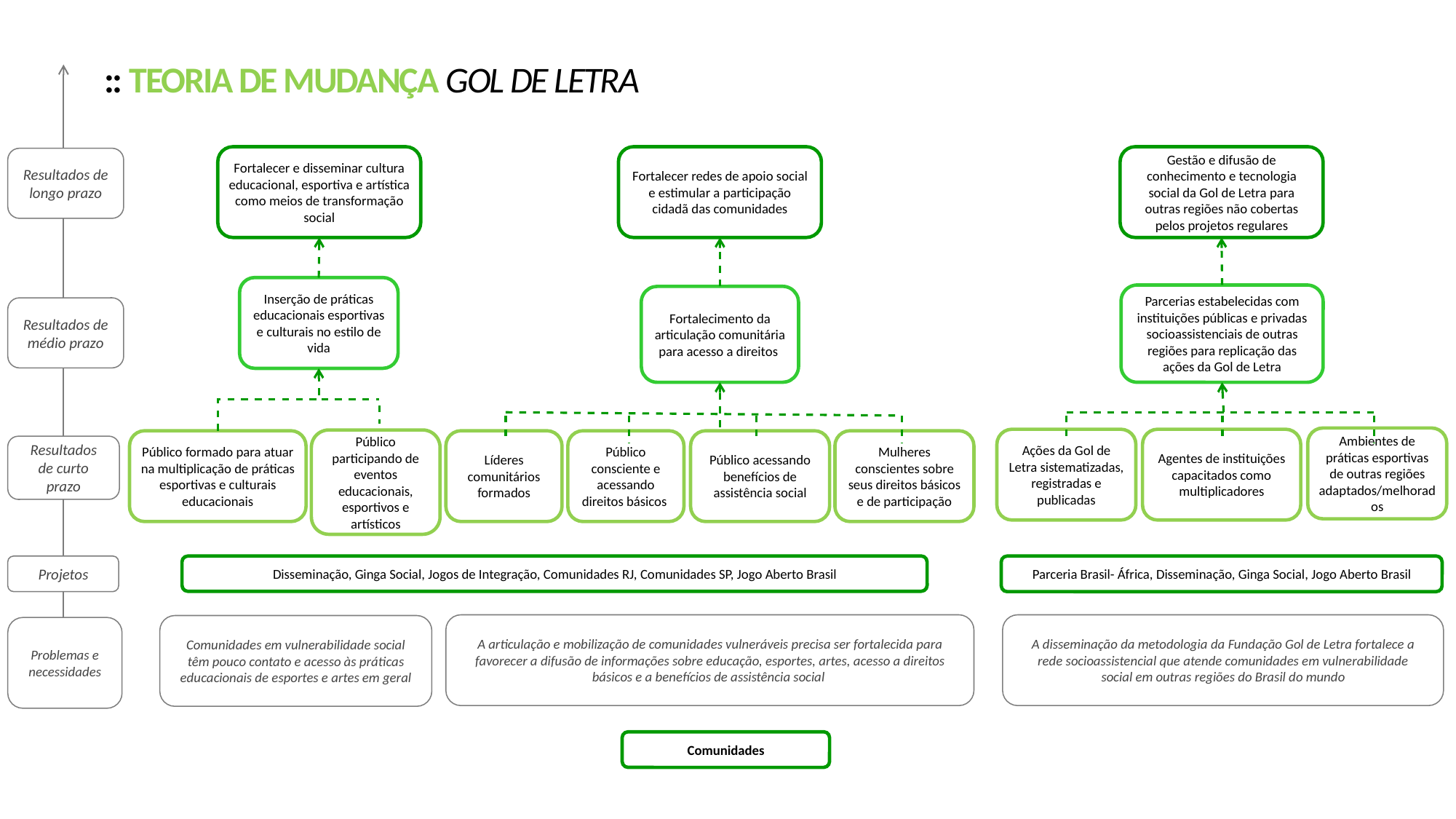

:: Teoria de mudança gol de letra
Fortalecer e disseminar cultura educacional, esportiva e artística como meios de transformação social
Fortalecer redes de apoio social e estimular a participação cidadã das comunidades
Gestão e difusão de conhecimento e tecnologia social da Gol de Letra para outras regiões não cobertas pelos projetos regulares
Resultados de longo prazo
Inserção de práticas educacionais esportivas e culturais no estilo de vida
Parcerias estabelecidas com instituições públicas e privadas socioassistenciais de outras regiões para replicação das ações da Gol de Letra
Fortalecimento da articulação comunitária para acesso a direitos
Resultados de médio prazo
Ambientes de práticas esportivas de outras regiões adaptados/melhorados
Ações da Gol de Letra sistematizadas, registradas e publicadas
Agentes de instituições capacitados como multiplicadores
Público participando de eventos educacionais, esportivos e artísticos
Público formado para atuar na multiplicação de práticas esportivas e culturais educacionais
Líderes comunitários formados
Público consciente e acessando direitos básicos
Público acessando benefícios de assistência social
Mulheres conscientes sobre seus direitos básicos e de participação
Resultados de curto prazo
Projetos
Disseminação, Ginga Social, Jogos de Integração, Comunidades RJ, Comunidades SP, Jogo Aberto Brasil
Parceria Brasil- África, Disseminação, Ginga Social, Jogo Aberto Brasil
A disseminação da metodologia da Fundação Gol de Letra fortalece a rede socioassistencial que atende comunidades em vulnerabilidade social em outras regiões do Brasil do mundo
A articulação e mobilização de comunidades vulneráveis precisa ser fortalecida para favorecer a difusão de informações sobre educação, esportes, artes, acesso a direitos básicos e a benefícios de assistência social
Comunidades em vulnerabilidade social têm pouco contato e acesso às práticas educacionais de esportes e artes em geral
Problemas e necessidades
Comunidades